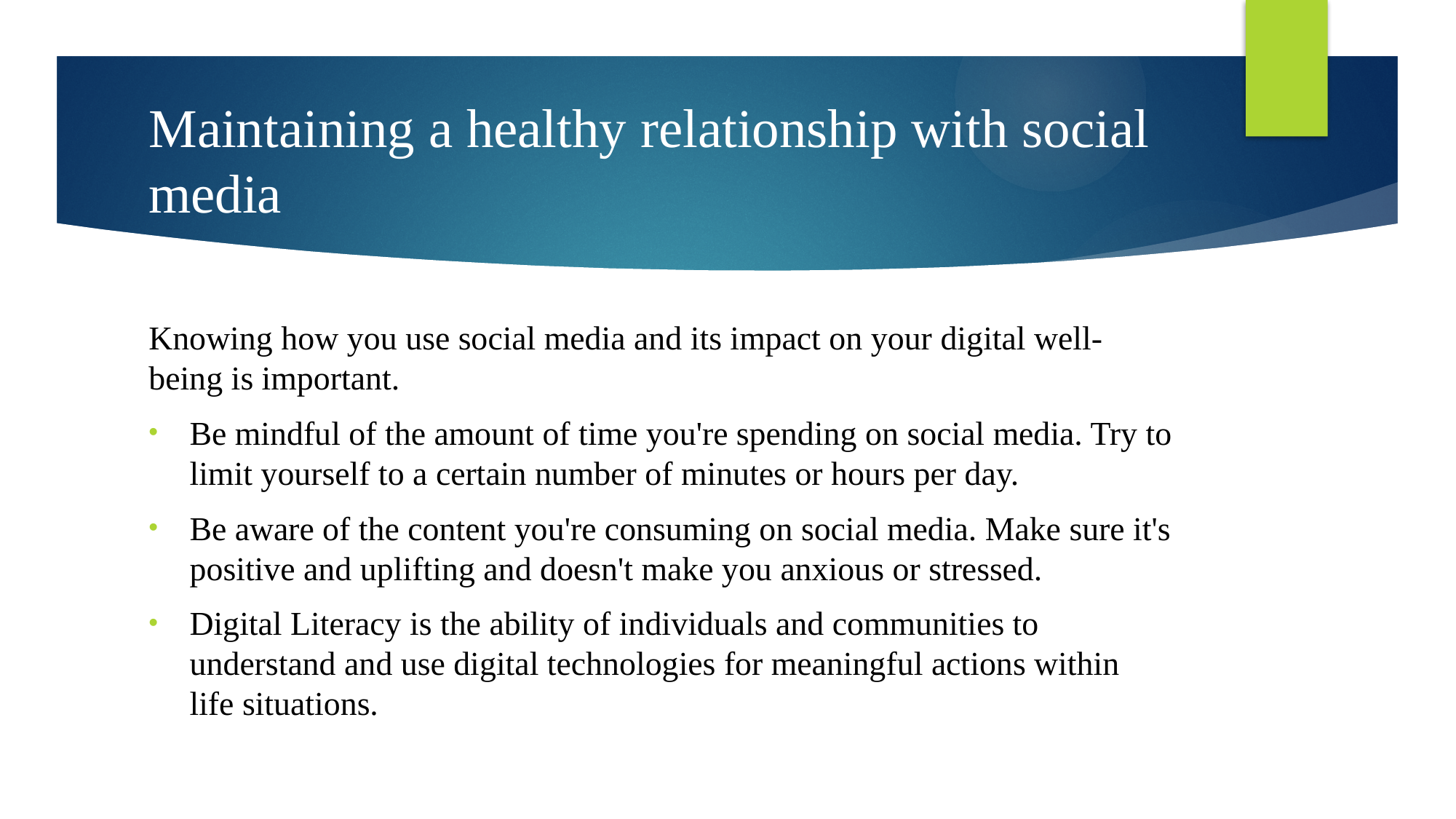

# Maintaining a healthy relationship with social media
Knowing how you use social media and its impact on your digital well-being is important.
Be mindful of the amount of time you're spending on social media. Try to limit yourself to a certain number of minutes or hours per day.
Be aware of the content you're consuming on social media. Make sure it's positive and uplifting and doesn't make you anxious or stressed.
Digital Literacy is the ability of individuals and communities to understand and use digital technologies for meaningful actions within life situations.